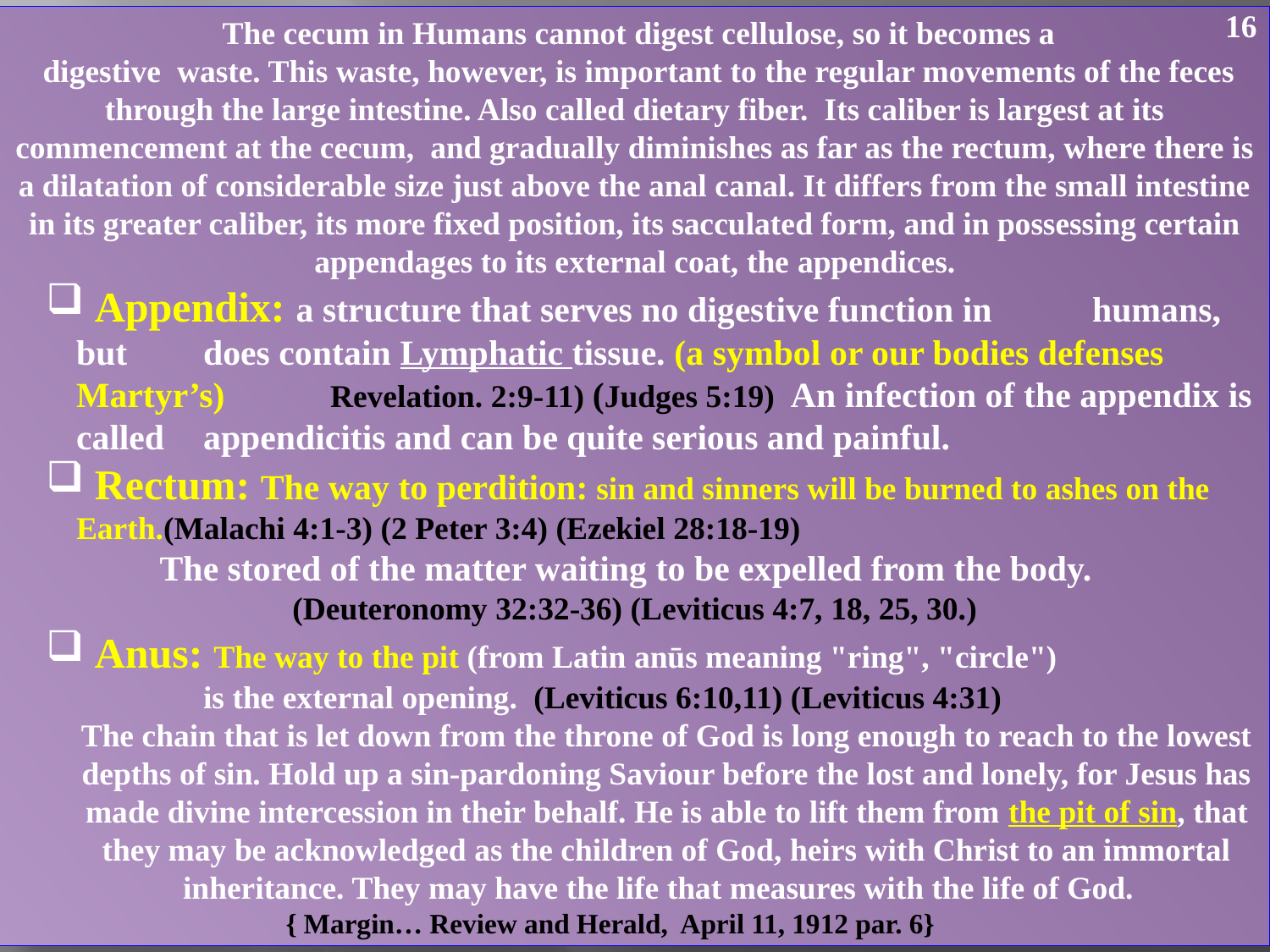

16
 The cecum in Humans cannot digest cellulose, so it becomes a
 digestive  waste. This waste, however, is important to the regular movements of the feces through the large intestine. Also called dietary fiber.  Its caliber is largest at its commencement at the cecum,  and gradually diminishes as far as the rectum, where there is a dilatation of considerable size just above the anal canal. It differs from the small intestine in its greater caliber, its more fixed position, its sacculated form, and in possessing certain appendages to its external coat, the appendices.
 Appendix: a structure that serves no digestive function in 	humans, but 	does contain Lymphatic tissue. (a symbol or our bodies defenses Martyr’s) 	Revelation. 2:9-11) (Judges 5:19)  An infection of the appendix is called 	appendicitis and can be quite serious and painful.
 Rectum: The way to perdition: sin and sinners will be burned to ashes on the 	Earth.(Malachi 4:1-3) (2 Peter 3:4) (Ezekiel 28:18-19)
The stored of the matter waiting to be expelled from the body.
(Deuteronomy 32:32-36) (Leviticus 4:7, 18, 25, 30.)
 Anus: The way to the pit (from Latin anūs meaning "ring", "circle")
	is the external opening.  (Leviticus 6:10,11) (Leviticus 4:31)
The chain that is let down from the throne of God is long enough to reach to the lowest depths of sin. Hold up a sin-pardoning Saviour before the lost and lonely, for Jesus has made divine intercession in their behalf. He is able to lift them from the pit of sin, that they may be acknowledged as the children of God, heirs with Christ to an immortal inheritance. They may have the life that measures with the life of God.
{ Margin… Review and Herald,  April 11, 1912 par. 6}